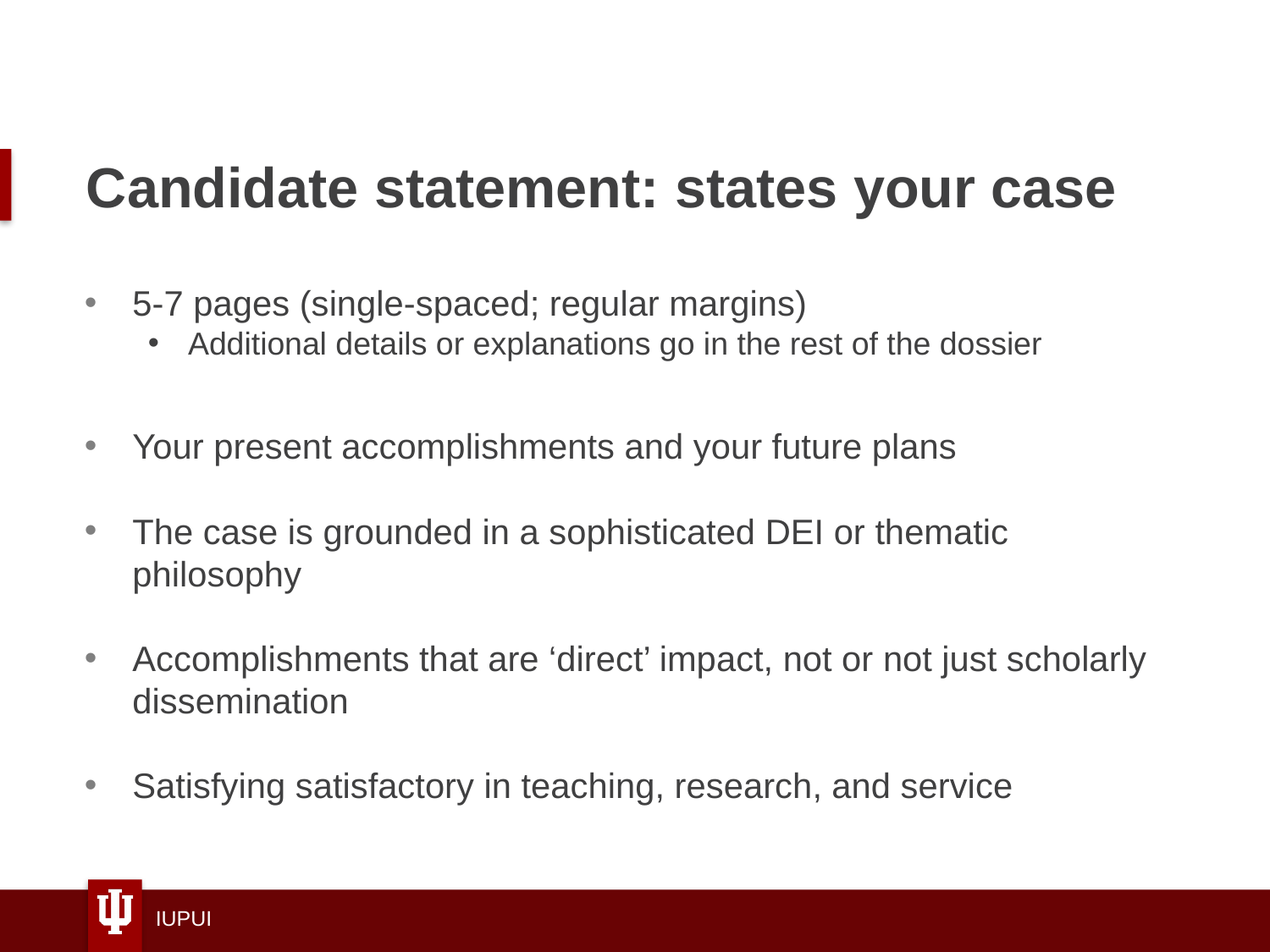

# Candidate statement: states your case
5-7 pages (single-spaced; regular margins)
Additional details or explanations go in the rest of the dossier

Your present accomplishments and your future plans

The case is grounded in a sophisticated DEI or thematic philosophy

Accomplishments that are ‘direct’ impact, not or not just scholarly dissemination

Satisfying satisfactory in teaching, research, and service